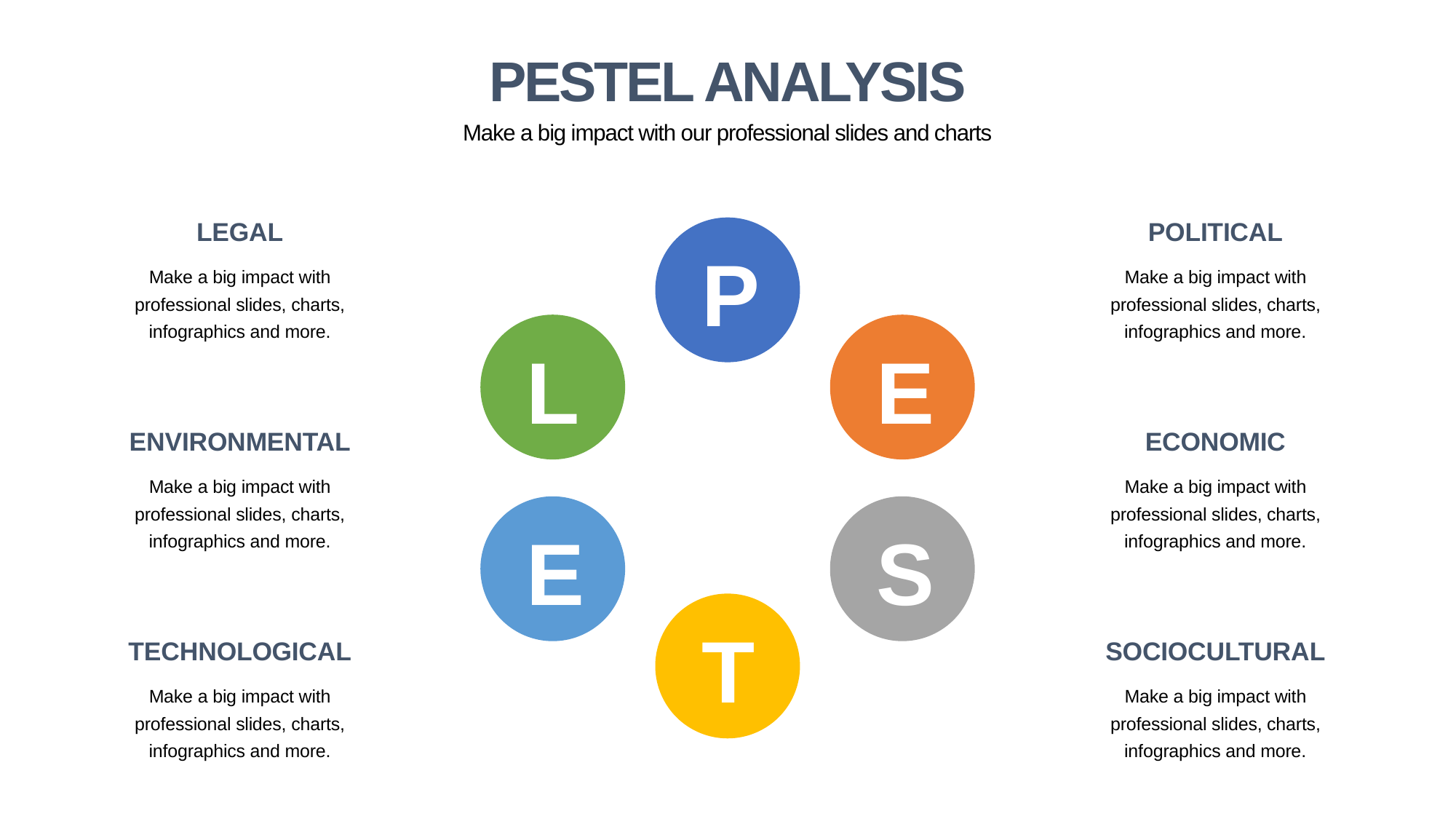

PESTEL ANALYSIS
Make a big impact with our professional slides and charts
LEGAL
POLITICAL

P
Make a big impact with professional slides, charts, infographics and more.
Make a big impact with professional slides, charts, infographics and more.

L
E
ENVIRONMENTAL
ECONOMIC
Make a big impact with professional slides, charts, infographics and more.
Make a big impact with professional slides, charts, infographics and more.

E
S

T
TECHNOLOGICAL
SOCIOCULTURAL
Make a big impact with professional slides, charts, infographics and more.
Make a big impact with professional slides, charts, infographics and more.